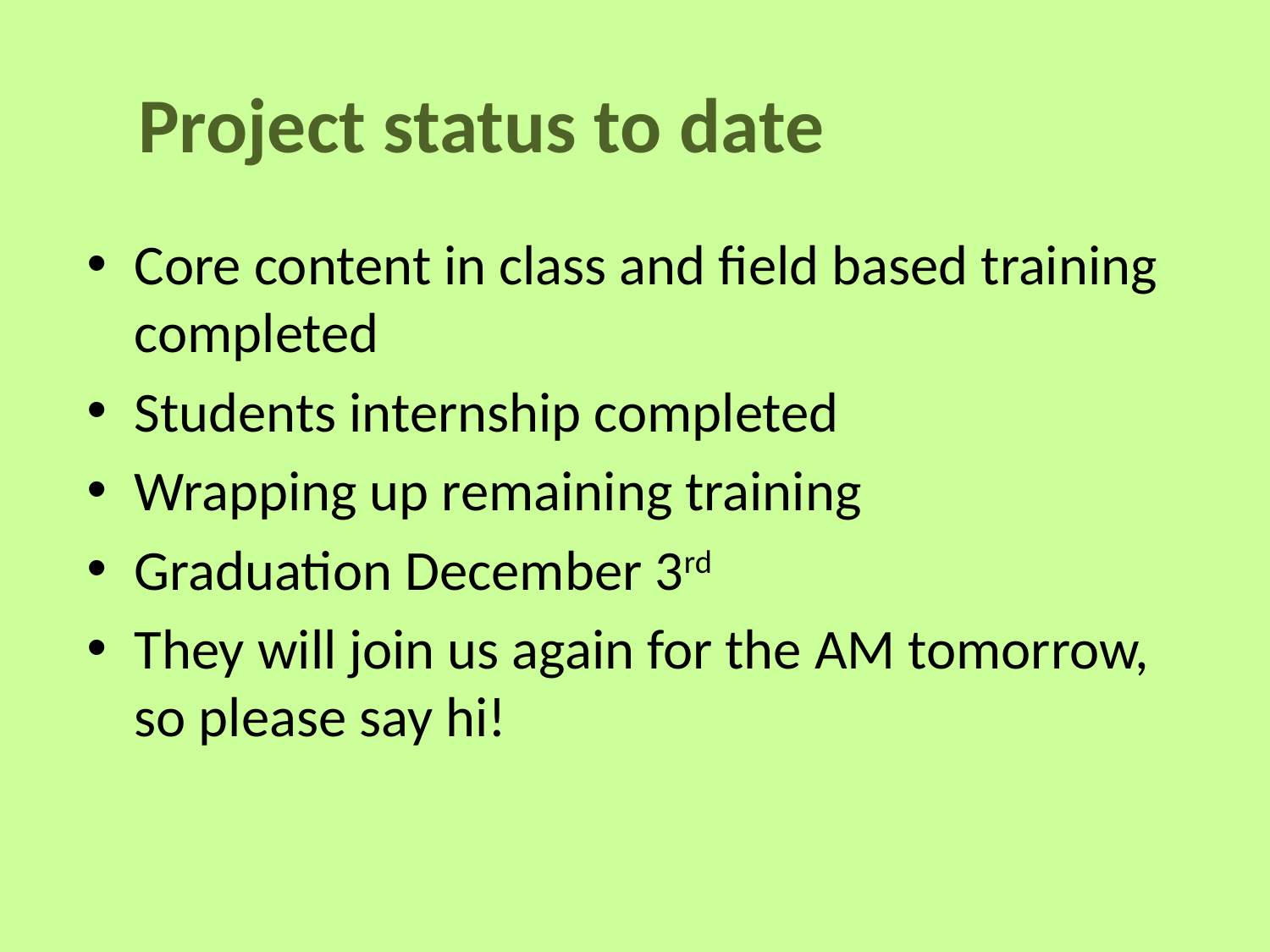

# Project status to date
Core content in class and field based training completed
Students internship completed
Wrapping up remaining training
Graduation December 3rd
They will join us again for the AM tomorrow, so please say hi!